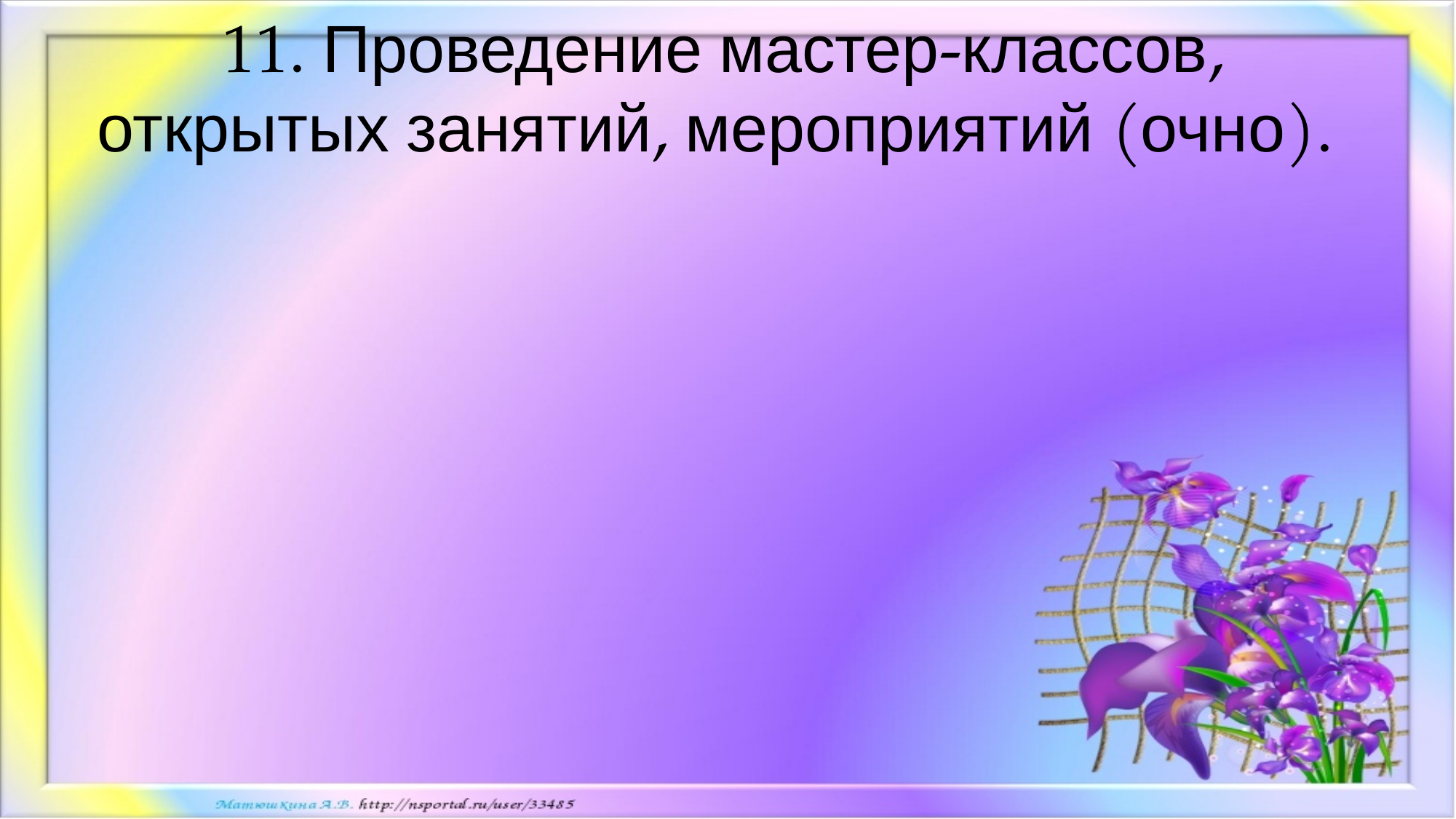

11. Проведение мастер-классов, открытых занятий, мероприятий (очно).